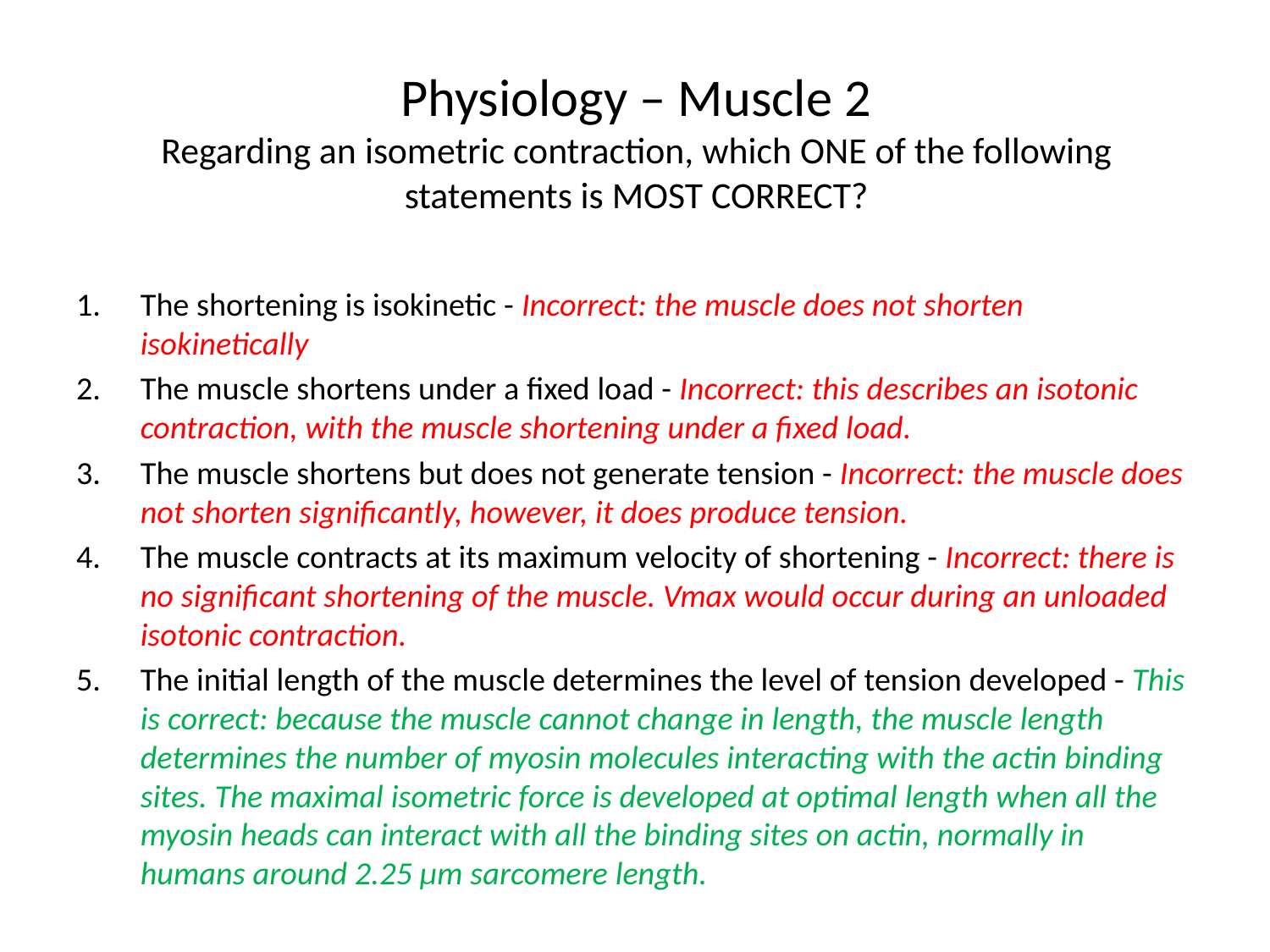

# Physiology – Muscle 2 Regarding an isometric contraction, which ONE of the following statements is MOST CORRECT?
The shortening is isokinetic - Incorrect: the muscle does not shorten isokinetically
The muscle shortens under a fixed load - Incorrect: this describes an isotonic contraction, with the muscle shortening under a fixed load.
The muscle shortens but does not generate tension - Incorrect: the muscle does not shorten significantly, however, it does produce tension.
The muscle contracts at its maximum velocity of shortening - Incorrect: there is no significant shortening of the muscle. Vmax would occur during an unloaded isotonic contraction.
The initial length of the muscle determines the level of tension developed - This is correct: because the muscle cannot change in length, the muscle length determines the number of myosin molecules interacting with the actin binding sites. The maximal isometric force is developed at optimal length when all the myosin heads can interact with all the binding sites on actin, normally in humans around 2.25 µm sarcomere length.